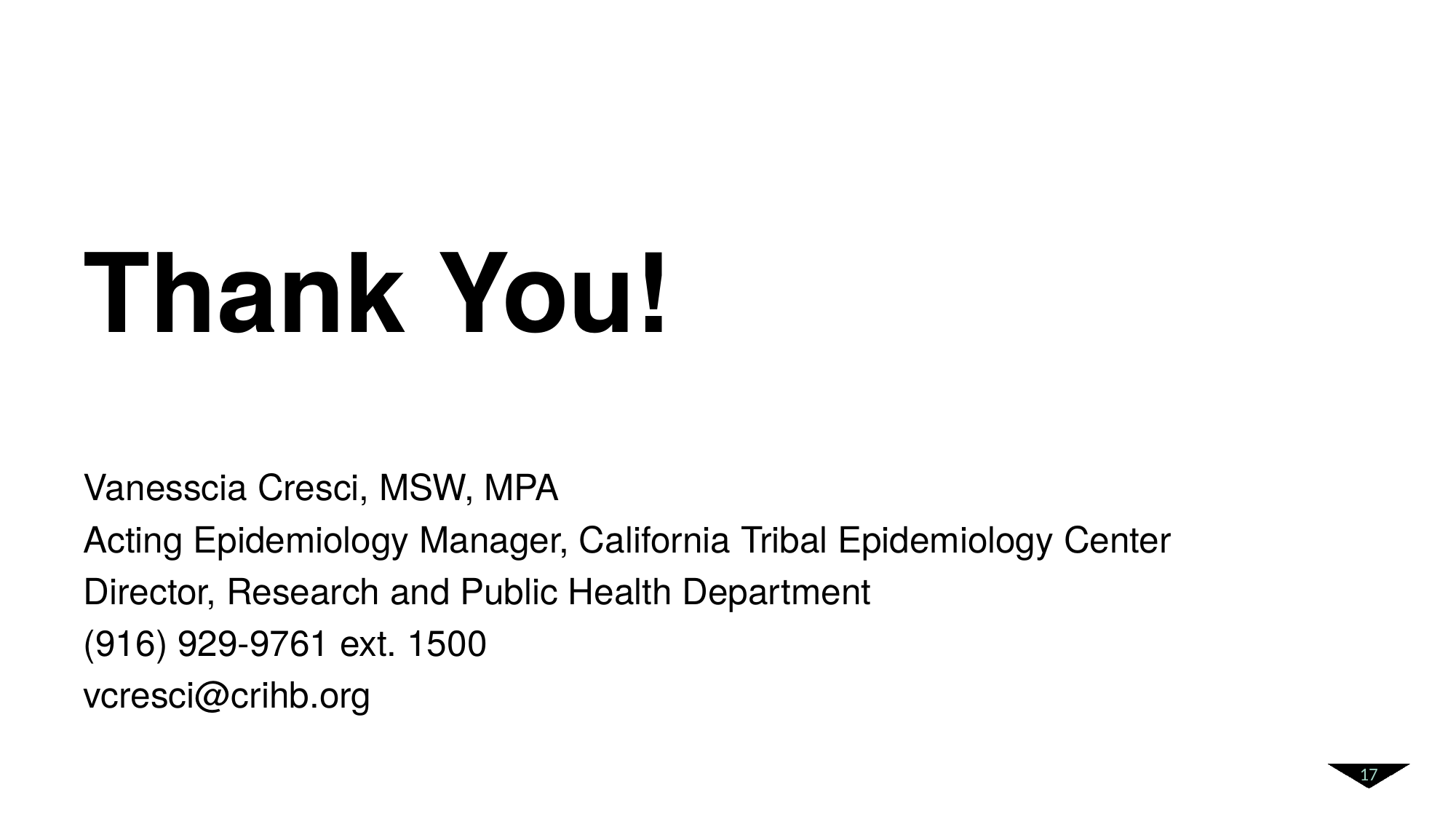

Thank You!

Vanesscia Cresci, MSW, MPA
Acting Epidemiology Manager, California Tribal Epidemiology Center
Director, Research and Public Health Department
(916) 929-9761 ext. 1500
vcresci@crihb.org
17